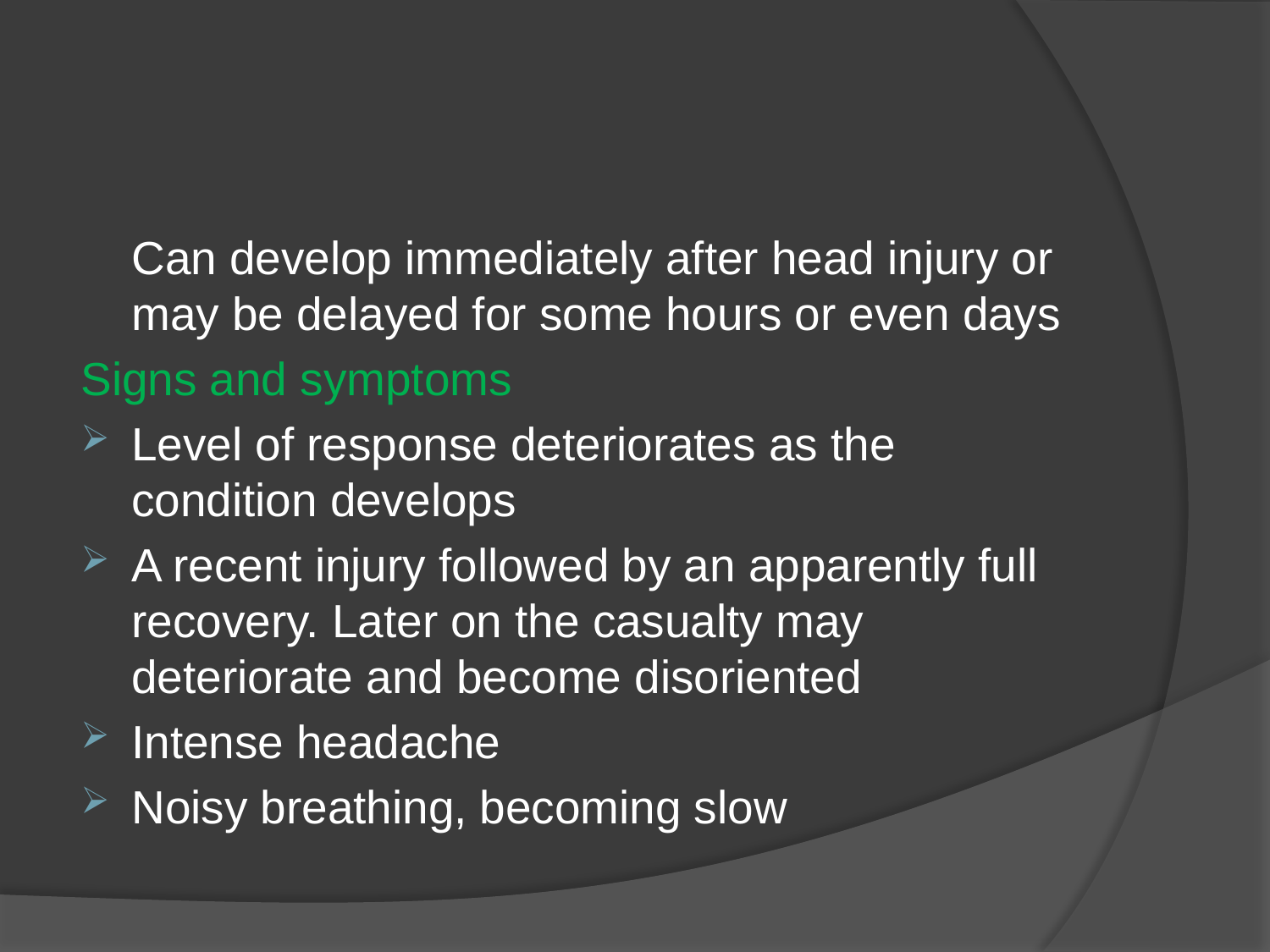

#
	Can develop immediately after head injury or may be delayed for some hours or even days
Signs and symptoms
Level of response deteriorates as the condition develops
A recent injury followed by an apparently full recovery. Later on the casualty may deteriorate and become disoriented
Intense headache
Noisy breathing, becoming slow